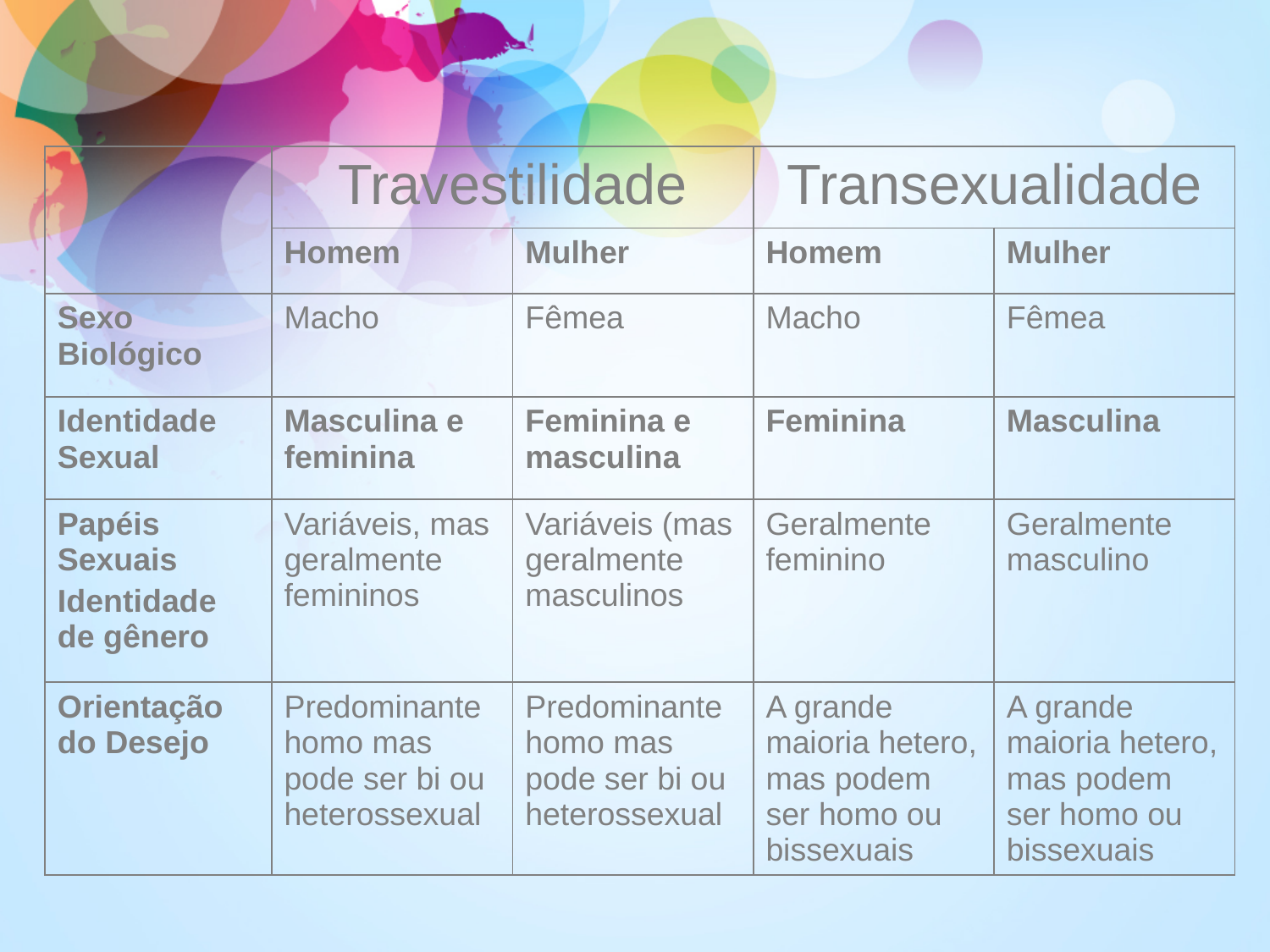

|  | Travestilidade |  | Transexualidade |  |
| --- | --- | --- | --- | --- |
|  | Homem | Mulher | Homem | Mulher |
| Sexo Biológico | Macho | Fêmea | Macho | Fêmea |
| Identidade Sexual | Masculina e feminina | Feminina e masculina | Feminina | Masculina |
| Papéis Sexuais Identidade de gênero | Variáveis, mas geralmente femininos | Variáveis (mas geralmente masculinos | Geralmente feminino | Geralmente masculino |
| Orientação do Desejo | Predominante homo mas pode ser bi ou heterossexual | Predominante homo mas pode ser bi ou heterossexual | A grande maioria hetero, mas podem ser homo ou bissexuais | A grande maioria hetero, mas podem ser homo ou bissexuais |